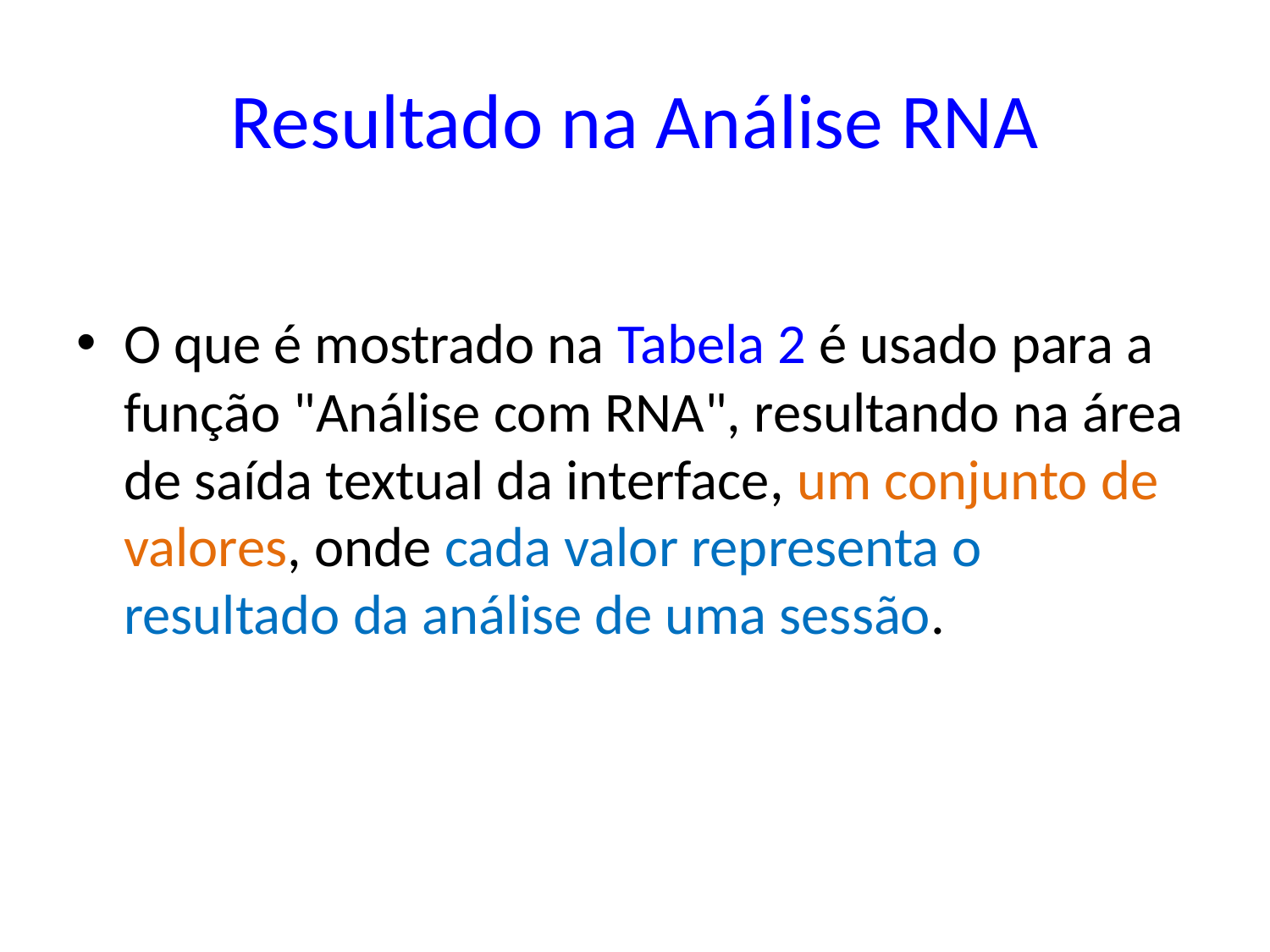

# Resultado na Análise RNA

O que é mostrado na Tabela 2 é usado para a função "Análise com RNA", resultando na área de saída textual da interface, um conjunto de valores, onde cada valor representa o resultado da análise de uma sessão.